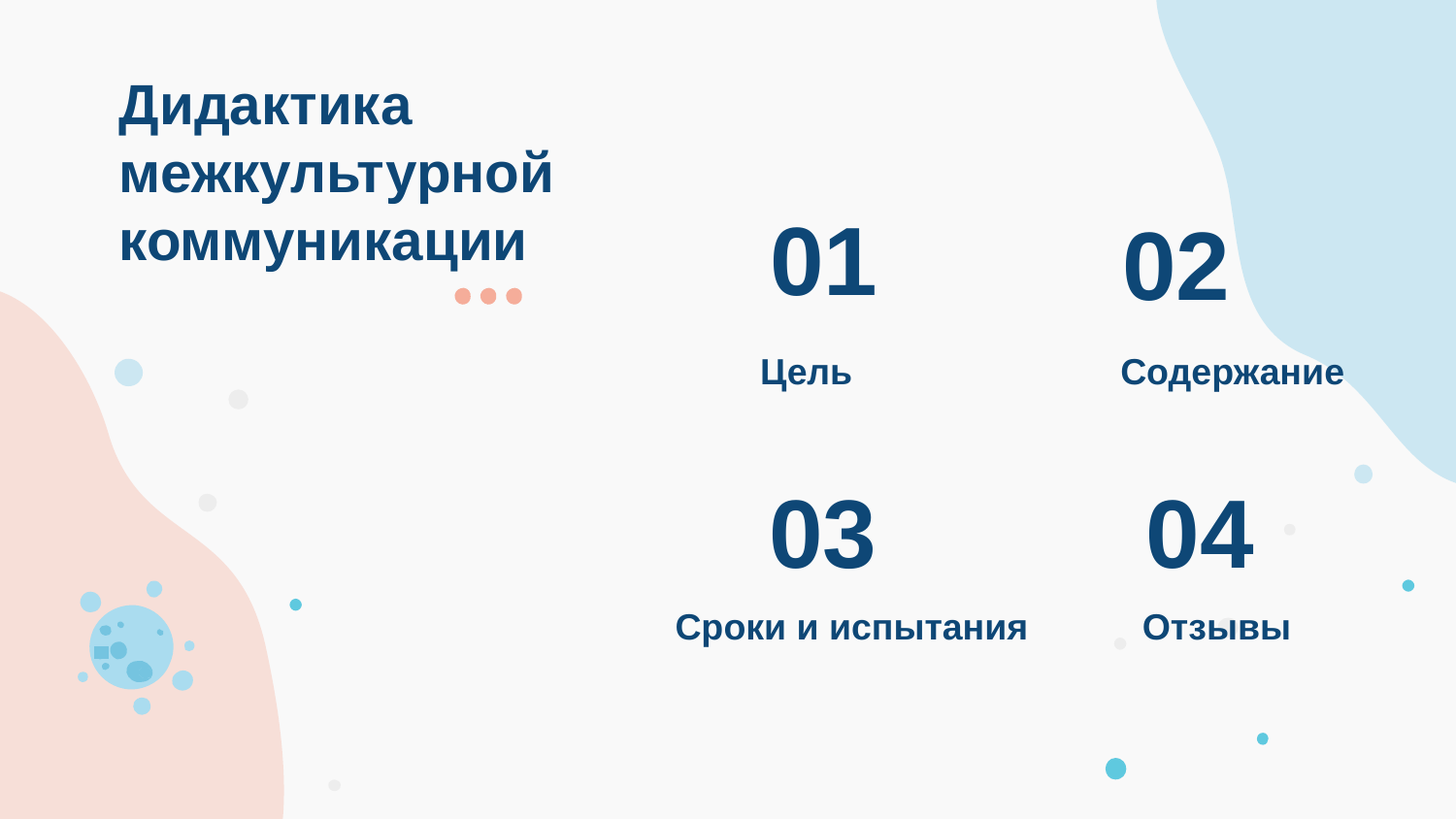

# Дидактика межкультурной коммуникации
01
02

Цель
Содержание
03
04
Сроки и испытания
Отзывы